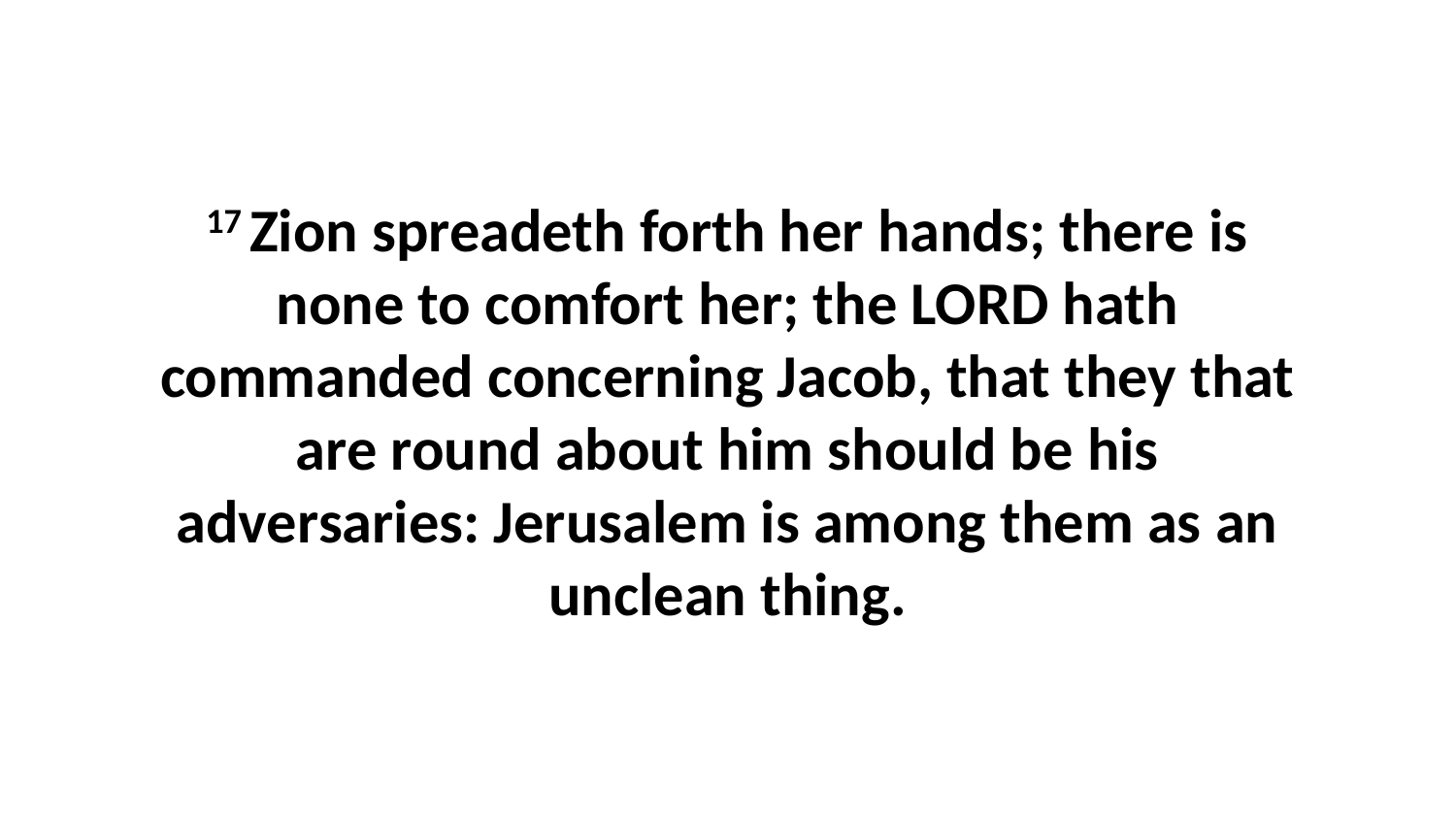

17 Zion spreadeth forth her hands; there is none to comfort her; the LORD hath commanded concerning Jacob, that they that are round about him should be his adversaries: Jerusalem is among them as an unclean thing.